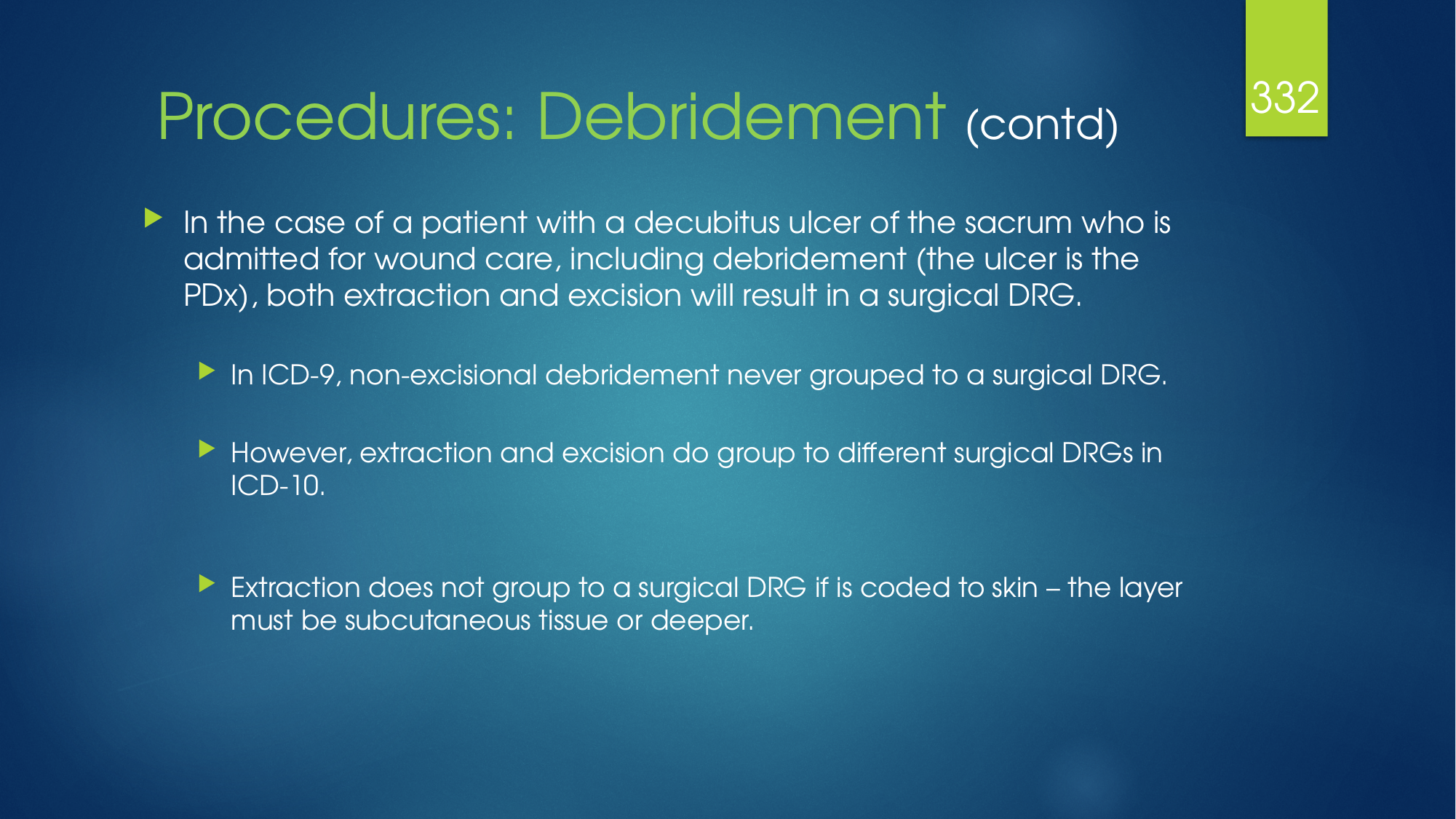

332
# Procedures: Debridement (contd)
In the case of a patient with a decubitus ulcer of the sacrum who is admitted for wound care, including debridement (the ulcer is the PDx), both extraction and excision will result in a surgical DRG.

In ICD-9, non-excisional debridement never grouped to a surgical DRG.

However, extraction and excision do group to different surgical DRGs in ICD-10.

Extraction does not group to a surgical DRG if is coded to skin – the layer must be subcutaneous tissue or deeper.